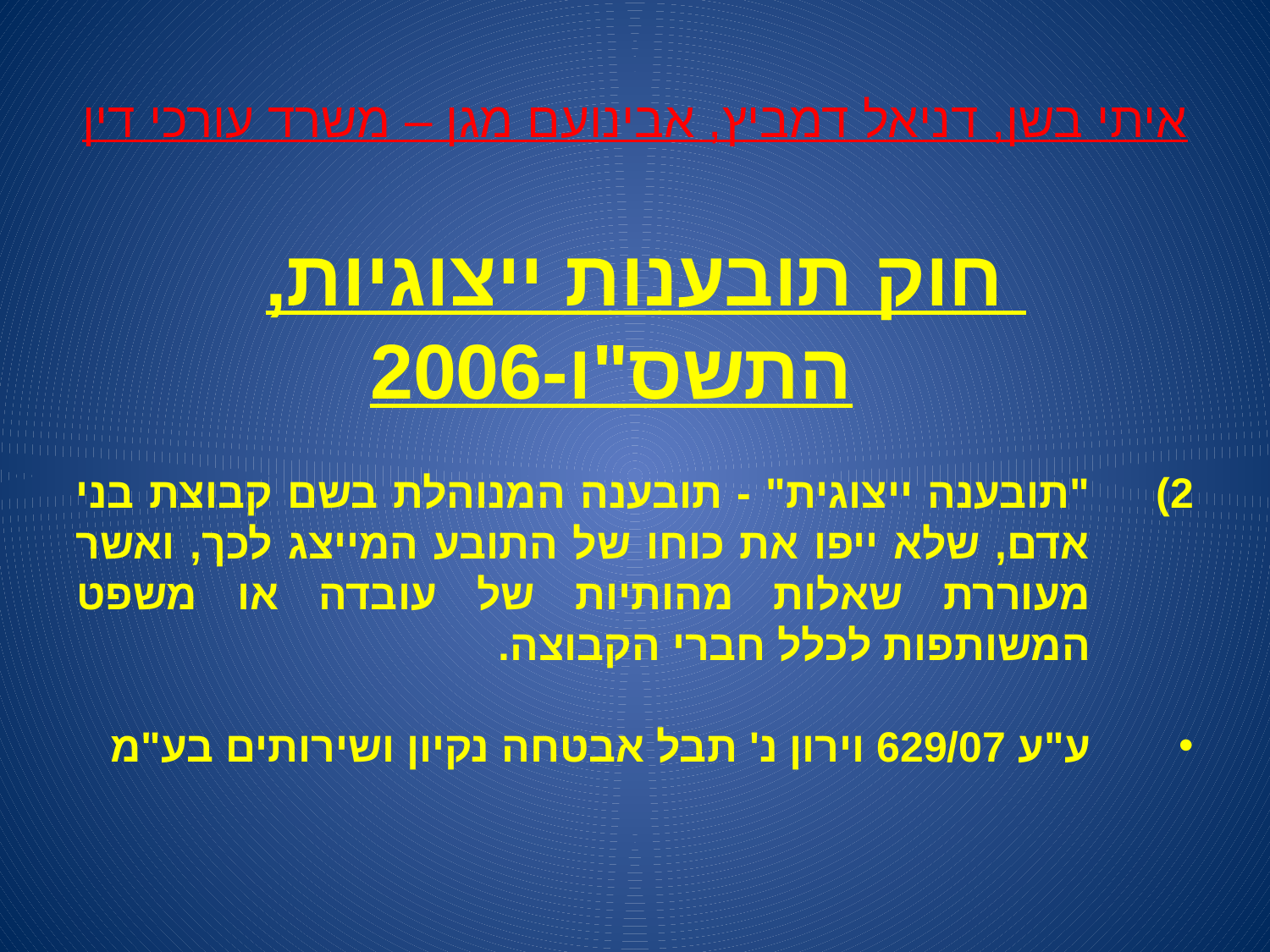

# איתי בשן, דניאל דמביץ, אבינועם מגן – משרד עורכי דין
חוק תובענות ייצוגיות, התשס"ו-2006

"תובענה ייצוגית" - תובענה המנוהלת בשם קבוצת בני אדם, שלא ייפו את כוחו של התובע המייצג לכך, ואשר מעוררת שאלות מהותיות של עובדה או משפט המשותפות לכלל חברי הקבוצה.

ע"ע 629/07 וירון נ' תבל אבטחה נקיון ושירותים בע"מ